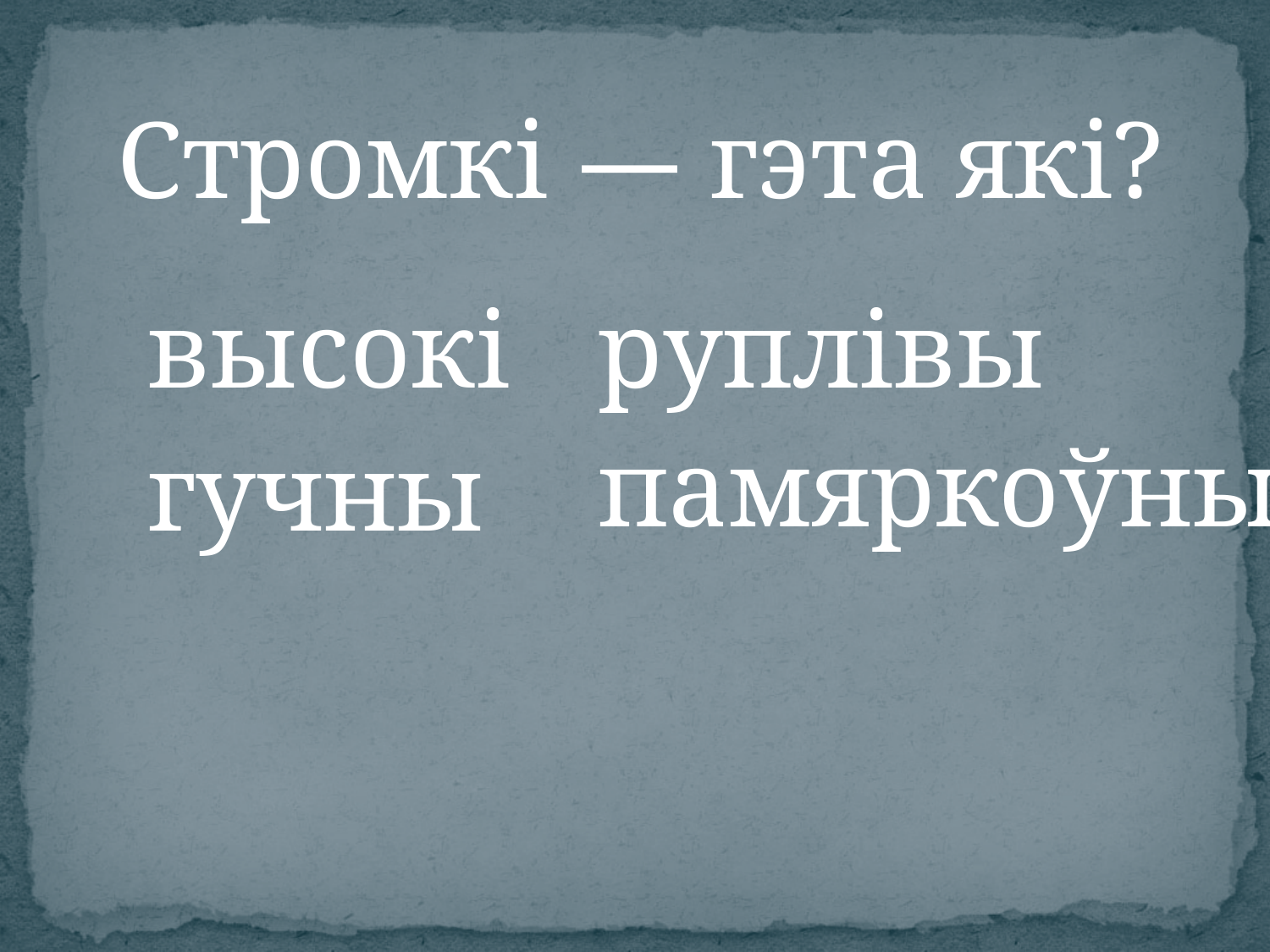

Стромкі — гэта які?
высокі
руплівы
памяркоўны
гучны